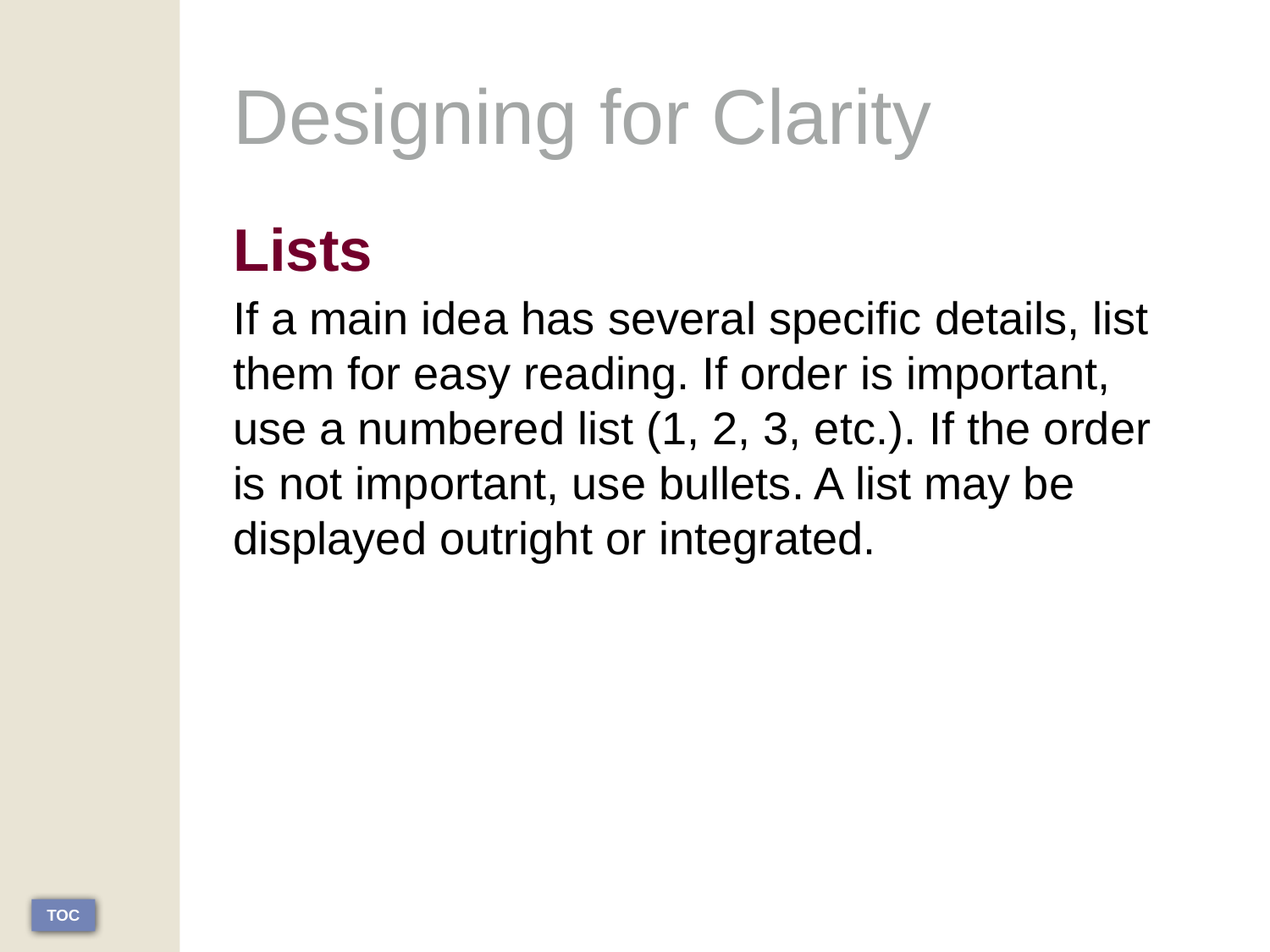

# Designing for Clarity
Lists
If a main idea has several specific details, list them for easy reading. If order is important, use a numbered list (1, 2, 3, etc.). If the order is not important, use bullets. A list may be displayed outright or integrated.